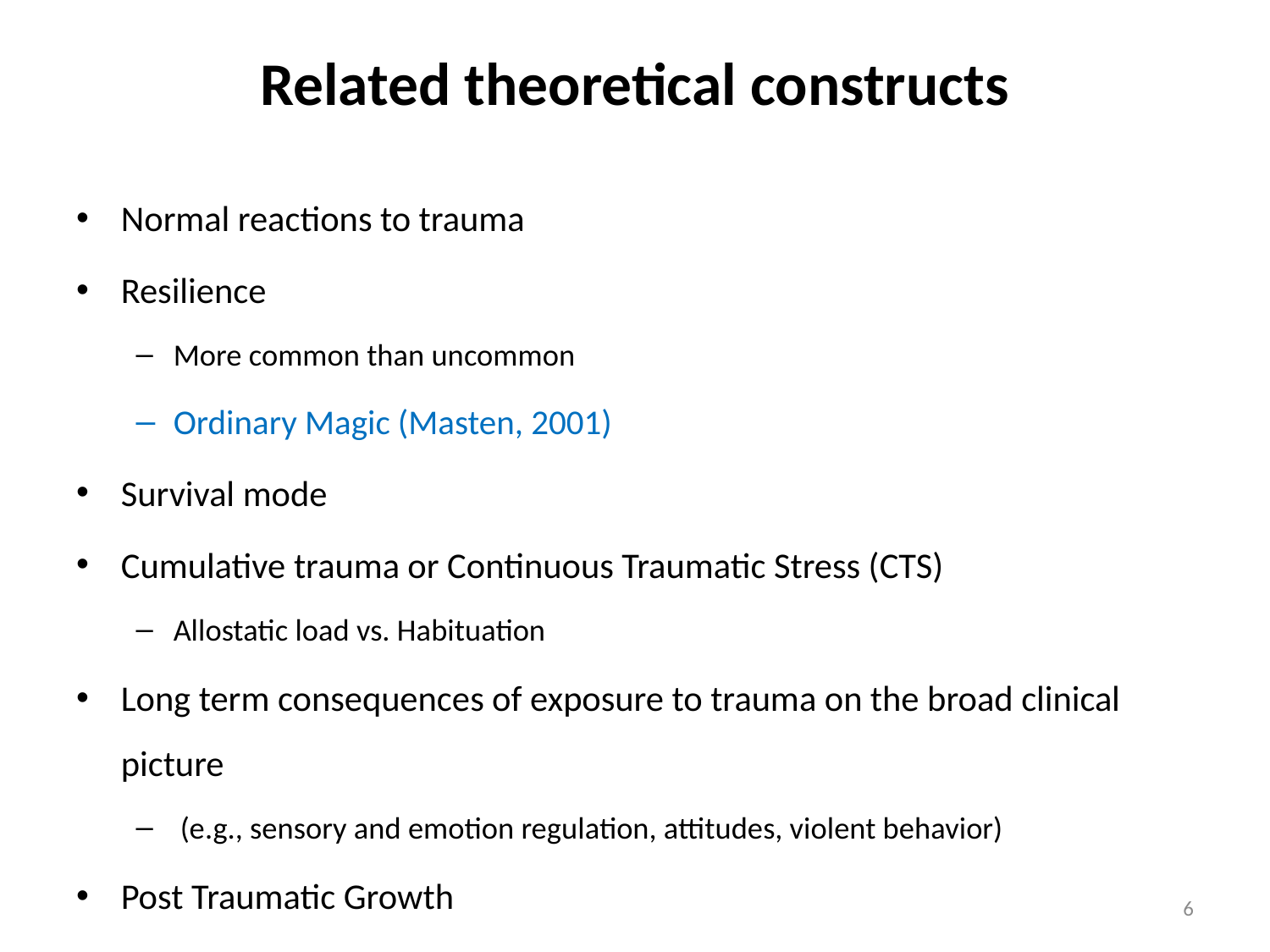

# Related theoretical constructs
Normal reactions to trauma
Resilience
More common than uncommon
Ordinary Magic (Masten, 2001)
Survival mode
Cumulative trauma or Continuous Traumatic Stress (CTS)
Allostatic load vs. Habituation
Long term consequences of exposure to trauma on the broad clinical picture
 (e.g., sensory and emotion regulation, attitudes, violent behavior)
Post Traumatic Growth
6